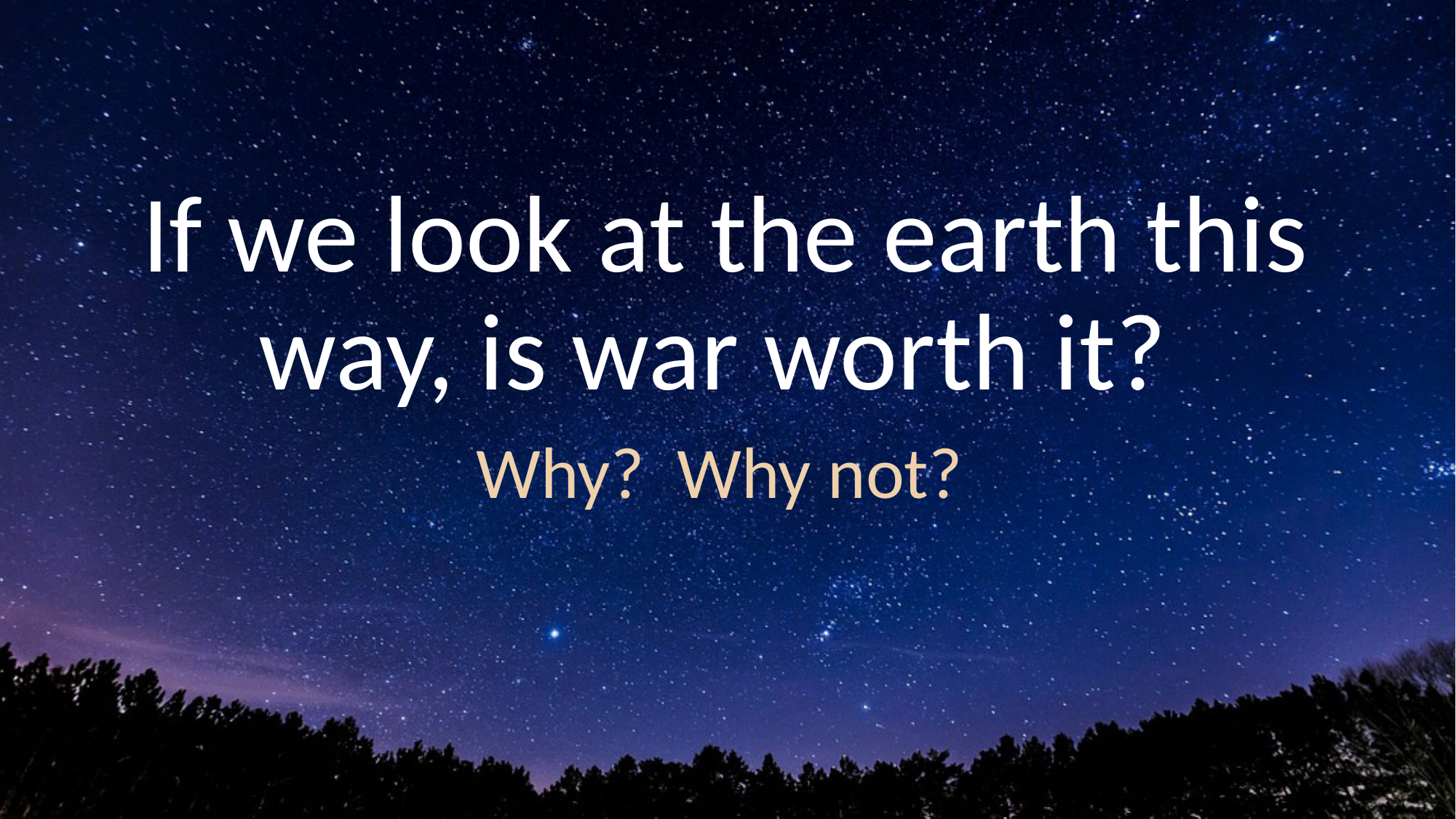

# If we look at the earth this way, is war worth it?
Why?  Why not?